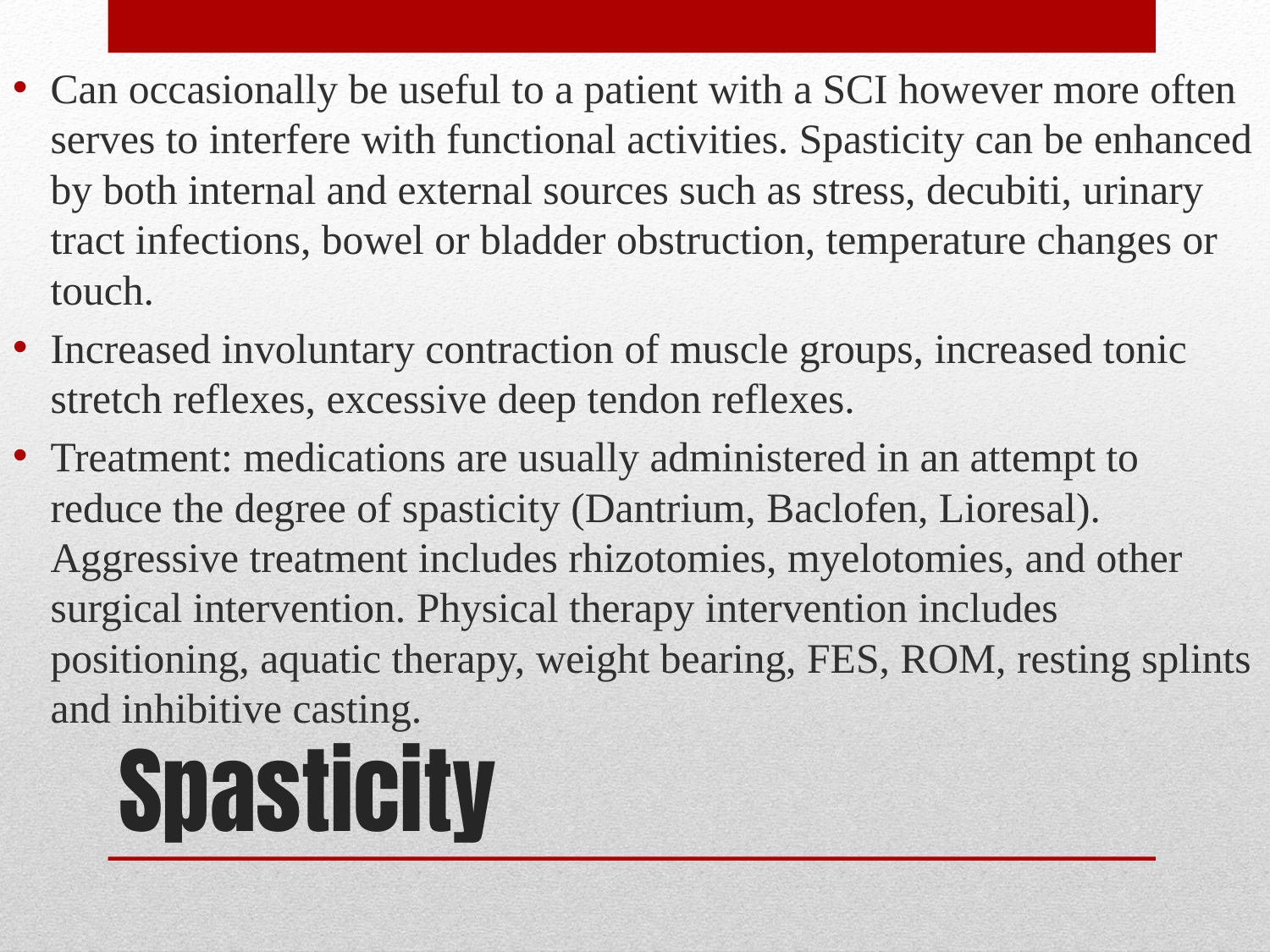

Can occasionally be useful to a patient with a SCI however more often serves to interfere with functional activities. Spasticity can be enhanced by both internal and external sources such as stress, decubiti, urinary tract infections, bowel or bladder obstruction, temperature changes or touch.
Increased involuntary contraction of muscle groups, increased tonic stretch reflexes, excessive deep tendon reflexes.
Treatment: medications are usually administered in an attempt to reduce the degree of spasticity (Dantrium, Baclofen, Lioresal). Aggressive treatment includes rhizotomies, myelotomies, and other surgical intervention. Physical therapy intervention includes positioning, aquatic therapy, weight bearing, FES, ROM, resting splints and inhibitive casting.
# Spasticity